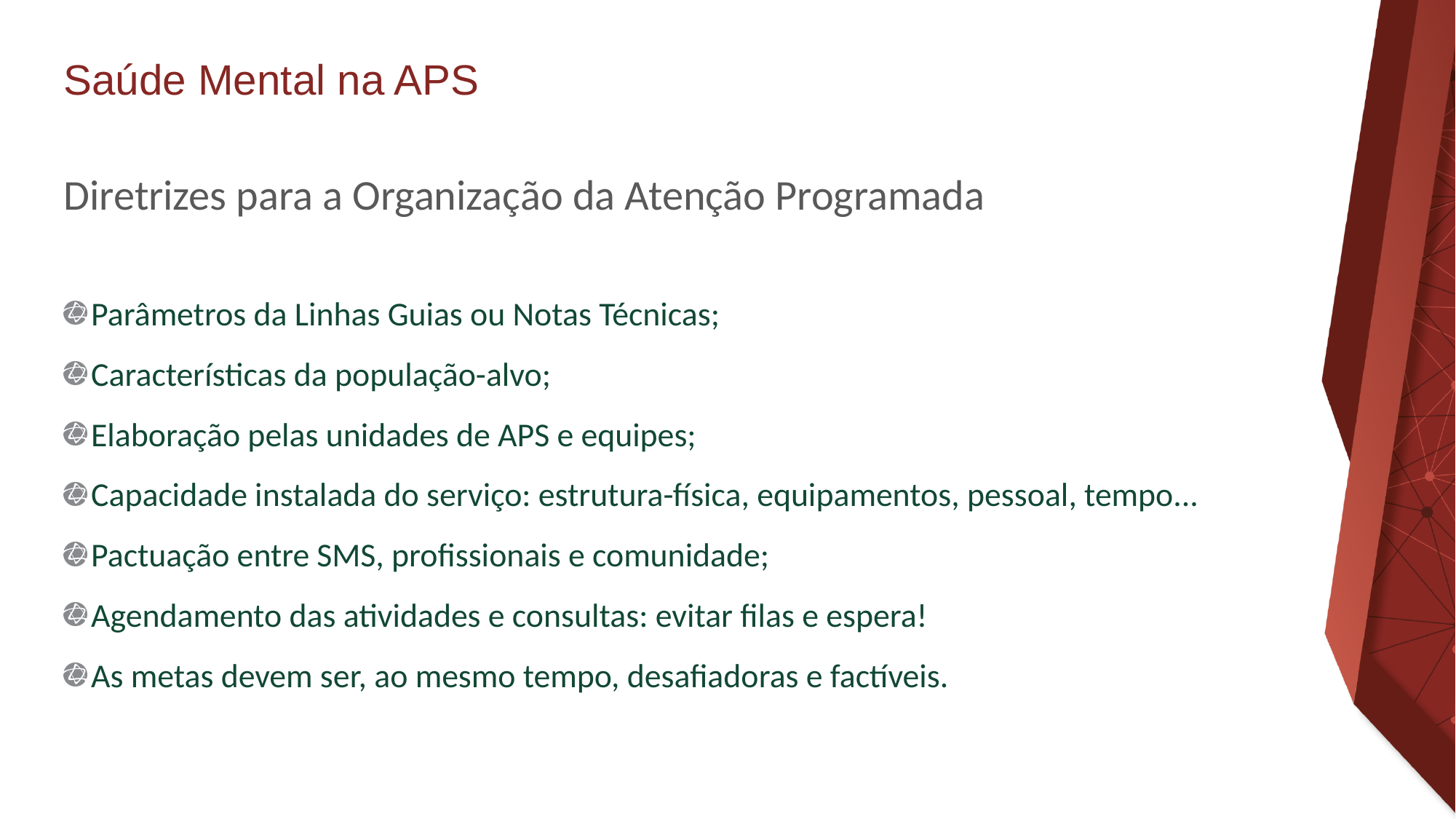

# Diretrizes para a Organização da Atenção Programada
Parâmetros da Linhas Guias ou Notas Técnicas;
Características da população-alvo;
Elaboração pelas unidades de APS e equipes;
Capacidade instalada do serviço: estrutura-física, equipamentos, pessoal, tempo...
Pactuação entre SMS, profissionais e comunidade;
Agendamento das atividades e consultas: evitar filas e espera!
As metas devem ser, ao mesmo tempo, desafiadoras e factíveis.